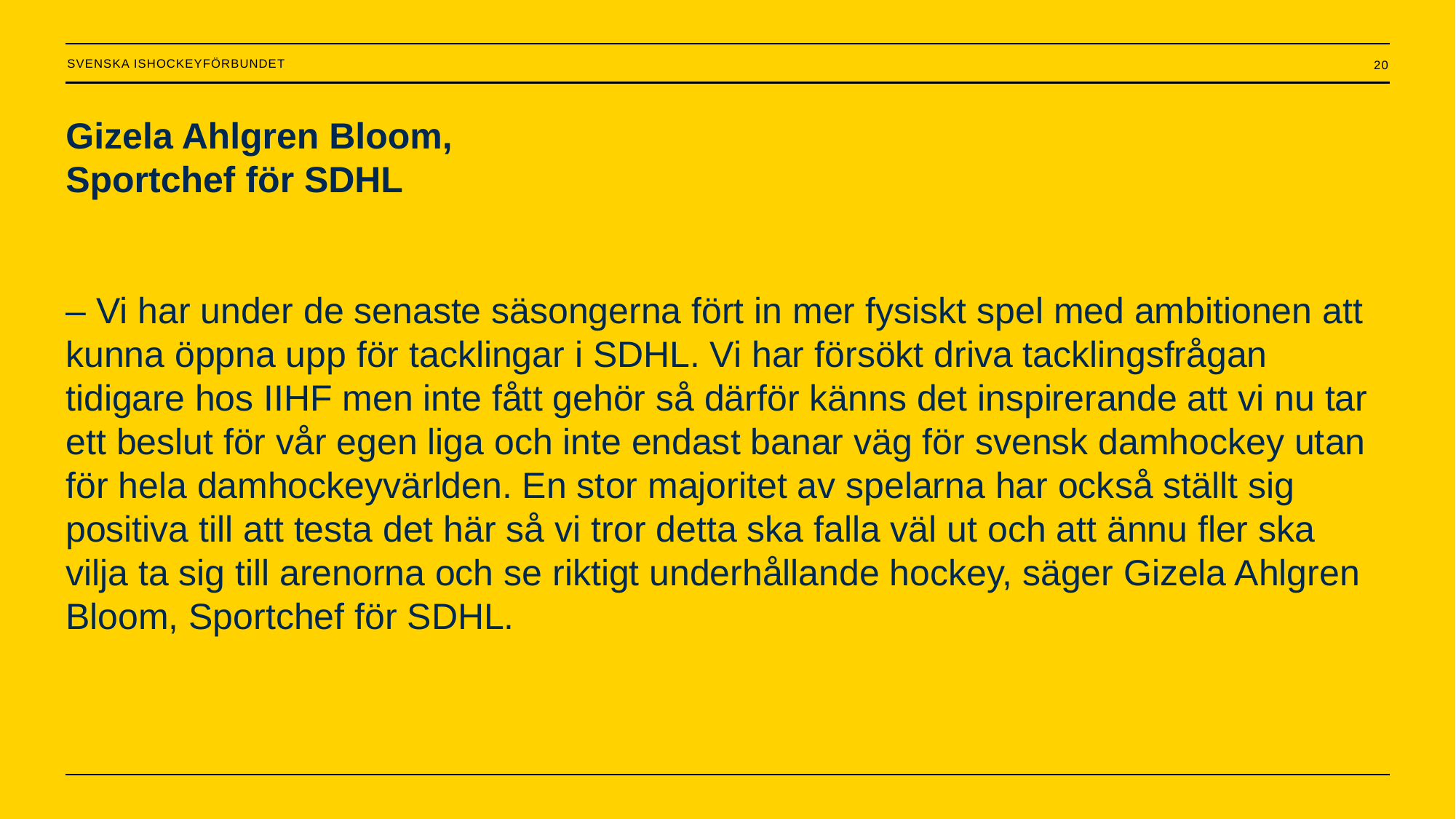

20
# Gizela Ahlgren Bloom, Sportchef för SDHL – Vi har under de senaste säsongerna fört in mer fysiskt spel med ambitionen att kunna öppna upp för tacklingar i SDHL. Vi har försökt driva tacklingsfrågan tidigare hos IIHF men inte fått gehör så därför känns det inspirerande att vi nu tar ett beslut för vår egen liga och inte endast banar väg för svensk damhockey utan för hela damhockeyvärlden. En stor majoritet av spelarna har också ställt sig positiva till att testa det här så vi tror detta ska falla väl ut och att ännu fler ska vilja ta sig till arenorna och se riktigt underhållande hockey, säger Gizela Ahlgren Bloom, Sportchef för SDHL.